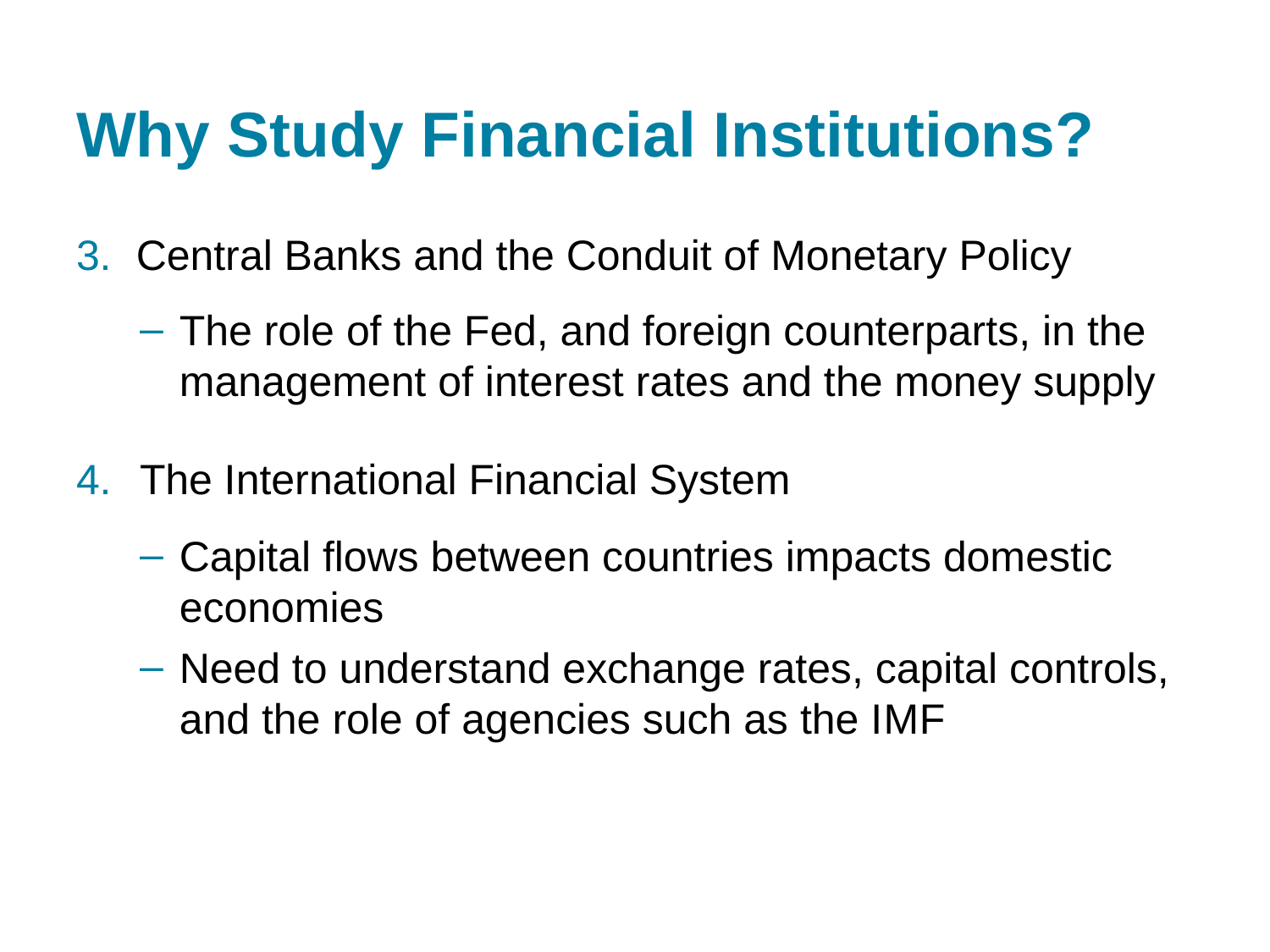

# Why Study Financial Institutions?
Central Banks and the Conduit of Monetary Policy
The role of the Fed, and foreign counterparts, in the management of interest rates and the money supply
The International Financial System
Capital flows between countries impacts domestic economies
Need to understand exchange rates, capital controls, and the role of agencies such as the I M F